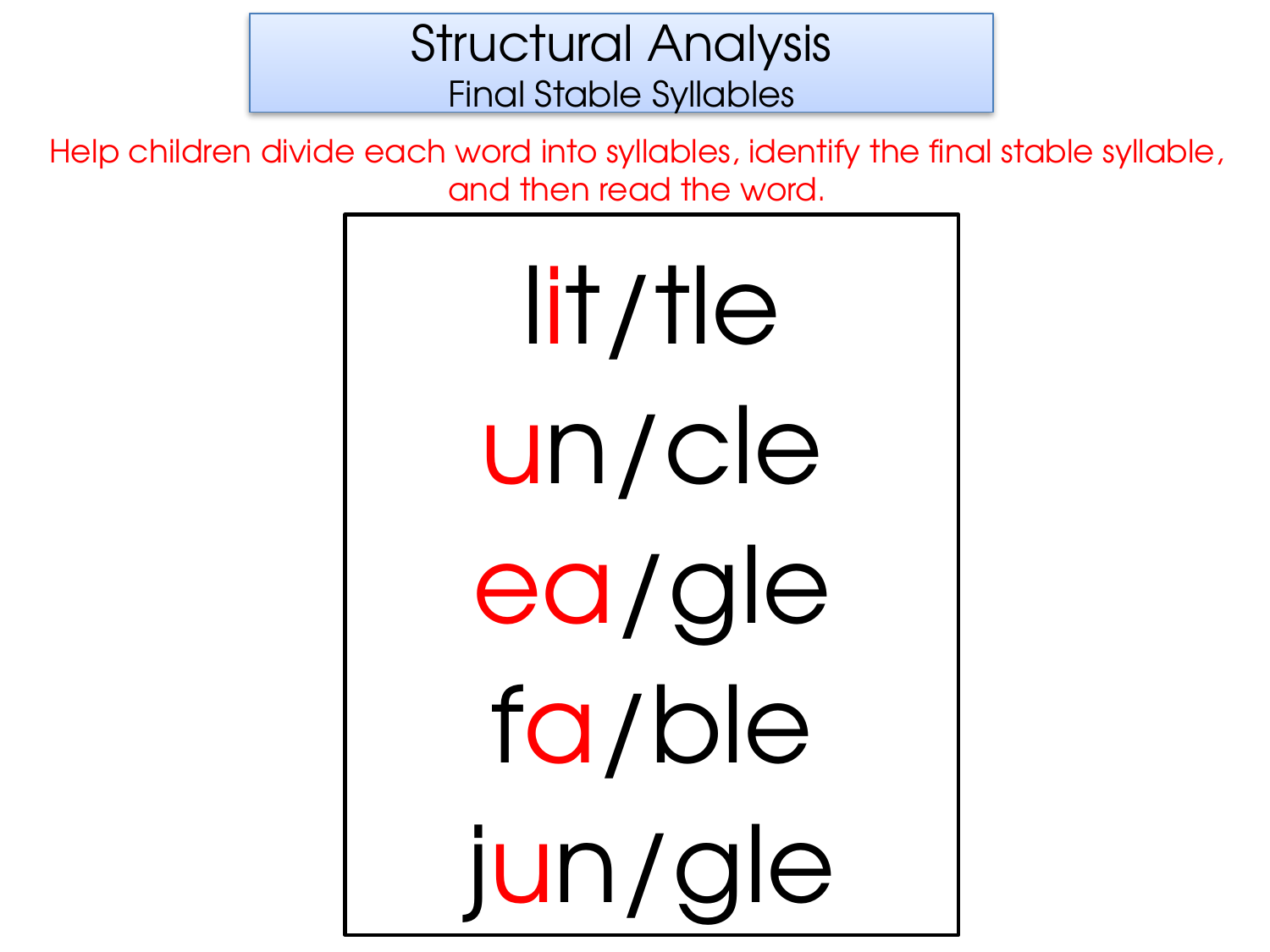

Structural Analysis
Final Stable Syllables
Help children divide each word into syllables, identify the final stable syllable, and then read the word.
lit/tle
un/cle
ea/gle
fa/ble
jun/gle